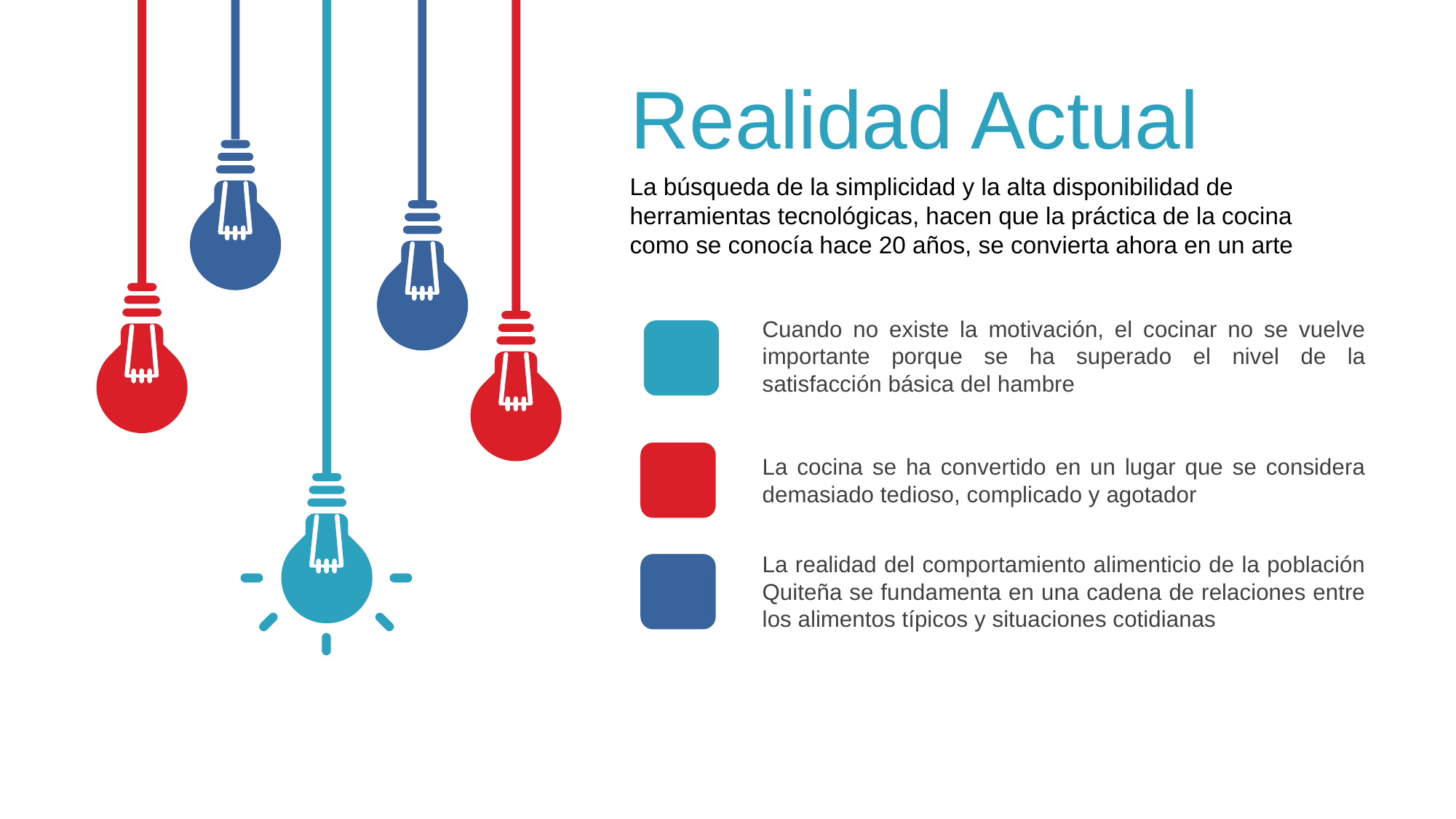

Realidad Actual
La búsqueda de la simplicidad y la alta disponibilidad de herramientas tecnológicas, hacen que la práctica de la cocina como se conocía hace 20 años, se convierta ahora en un arte
Cuando no existe la motivación, el cocinar no se vuelve importante porque se ha superado el nivel de la satisfacción básica del hambre

La cocina se ha convertido en un lugar que se considera demasiado tedioso, complicado y agotador
La realidad del comportamiento alimenticio de la población Quiteña se fundamenta en una cadena de relaciones entre los alimentos típicos y situaciones cotidianas